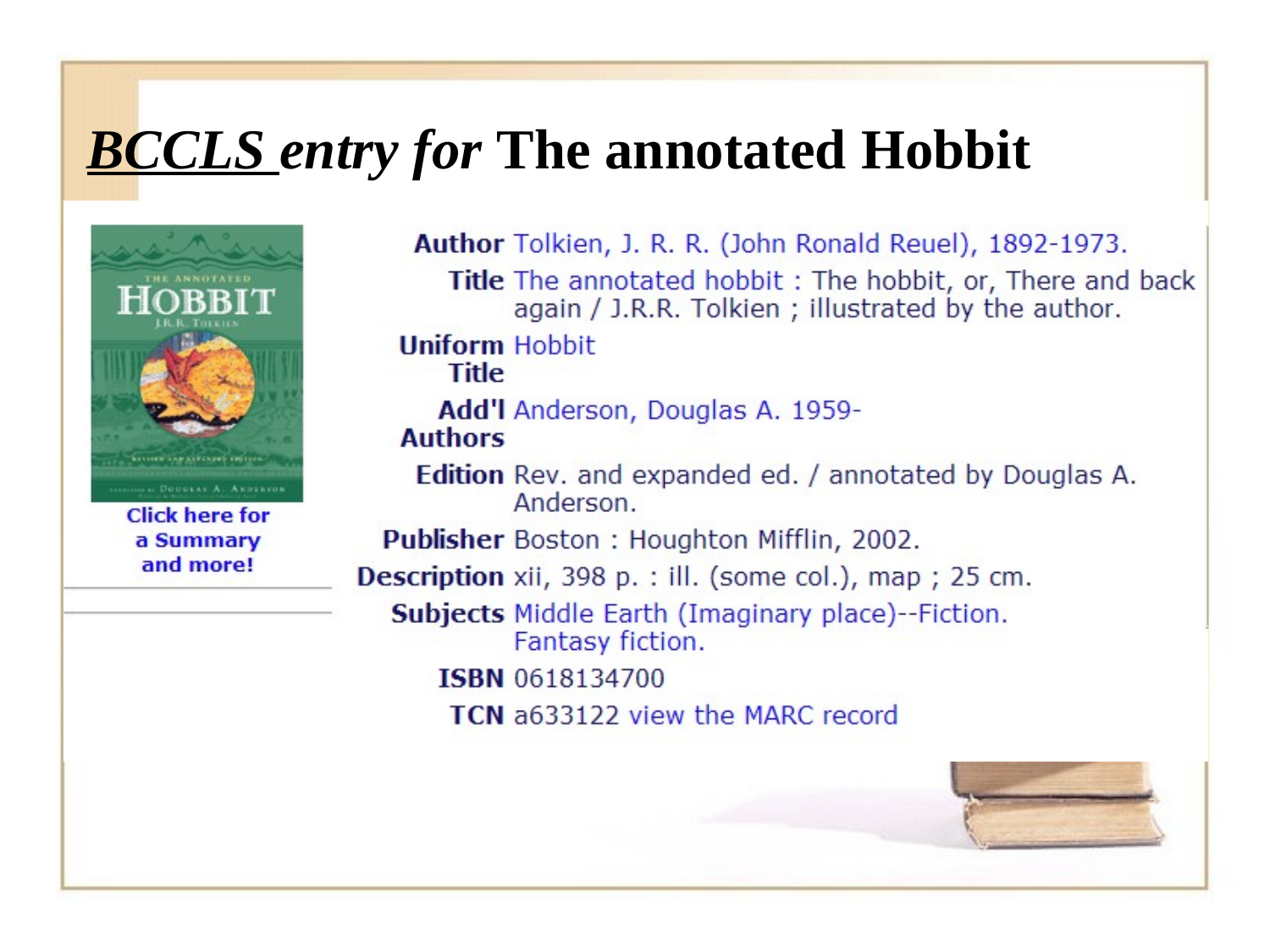

# BCCLS entry for The annotated Hobbit